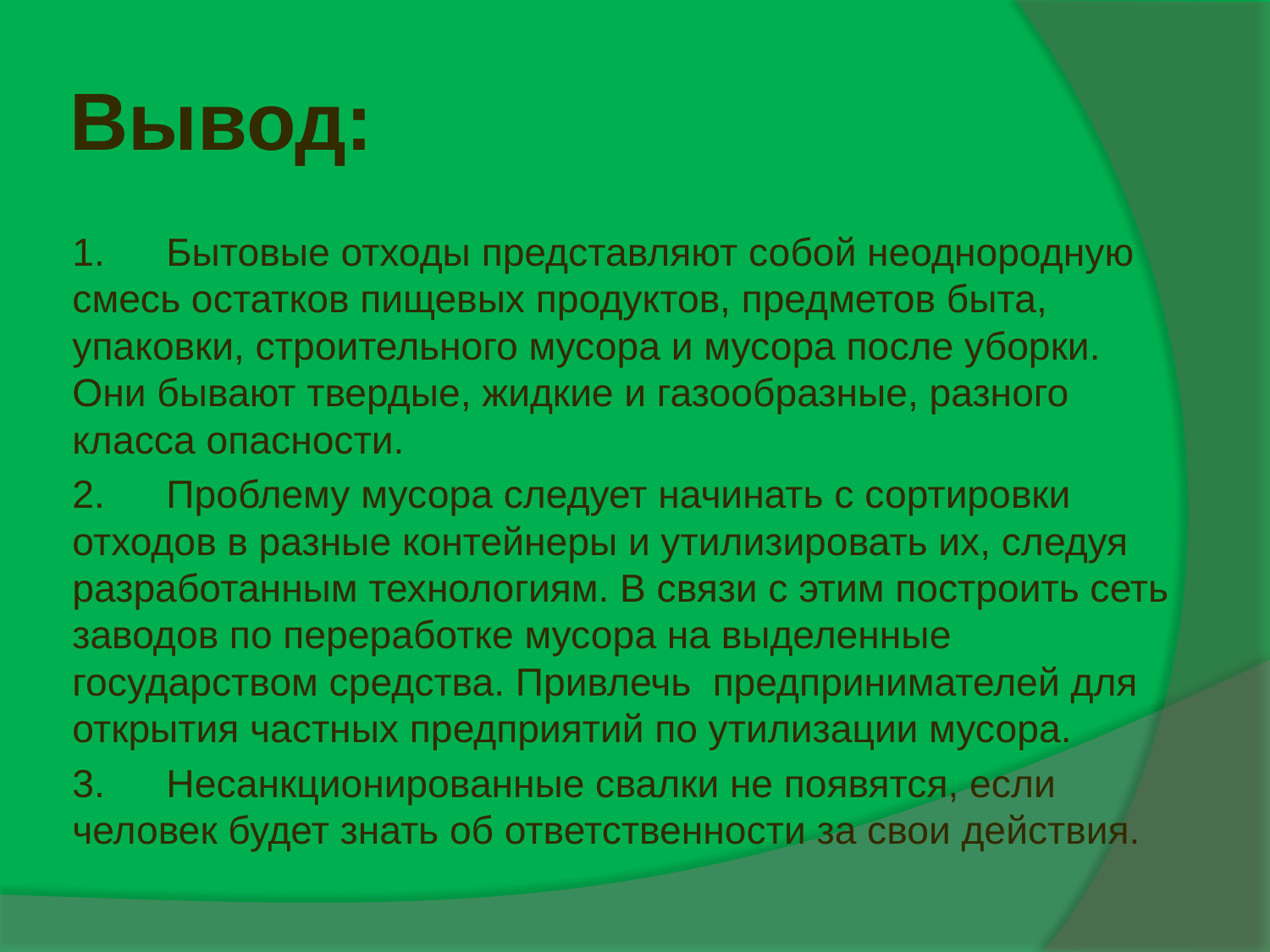

# Вывод:

1.	Бытовые отходы представляют собой неоднородную смесь остатков пищевых продуктов, предметов быта, упаковки, строительного мусора и мусора после уборки. Они бывают твердые, жидкие и газообразные, разного класса опасности.
2.	Проблему мусора следует начинать с сортировки отходов в разные контейнеры и утилизировать их, следуя разработанным технологиям. В связи с этим построить сеть заводов по переработке мусора на выделенные государством средства. Привлечь  предпринимателей для открытия частных предприятий по утилизации мусора.
3.	Несанкционированные свалки не появятся, если человек будет знать об ответственности за свои действия.